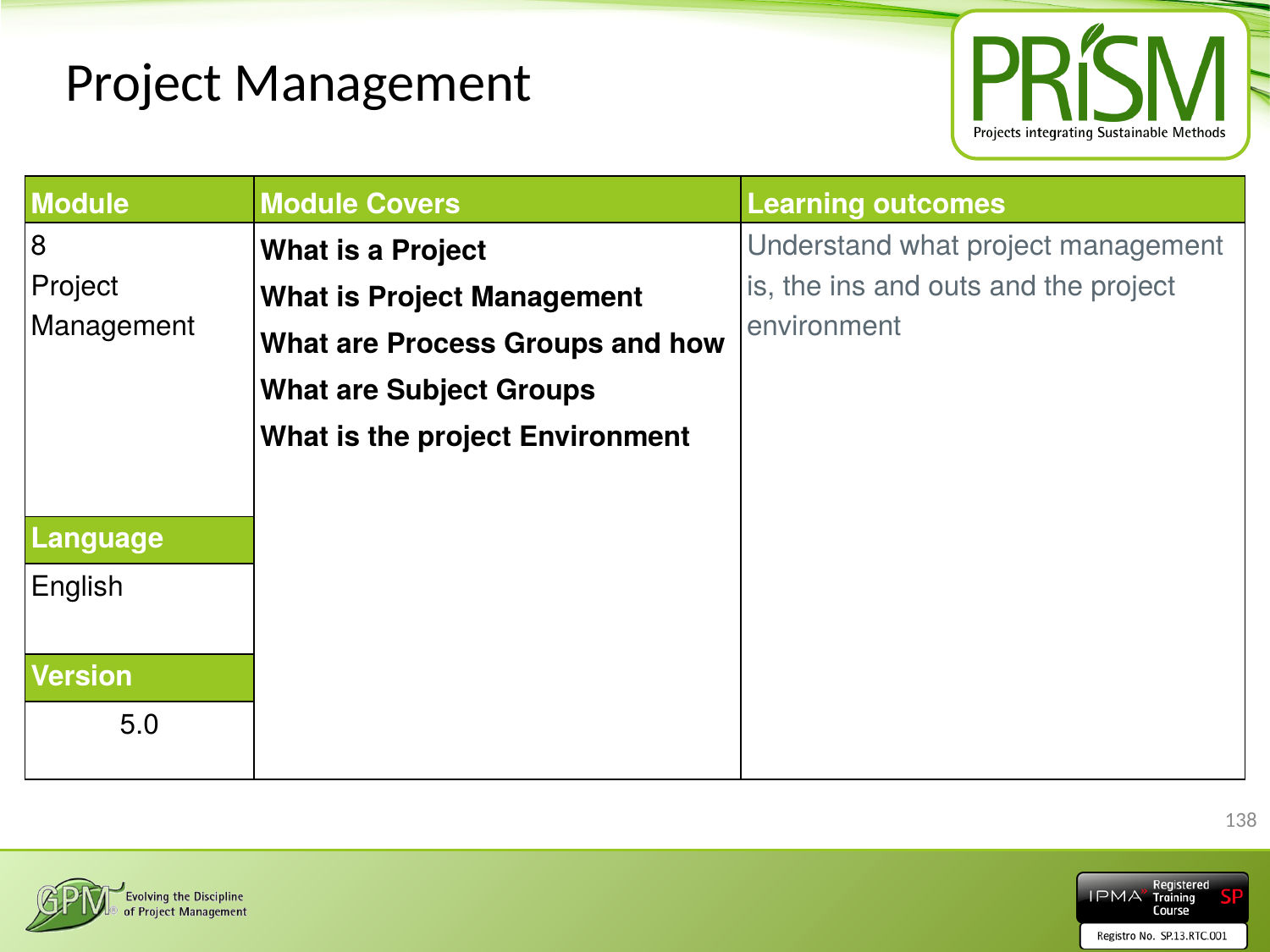

# Project Management
| Module | Module Covers | Learning outcomes |
| --- | --- | --- |
| 8 Project Management | What is a Project What is Project Management What are Process Groups and how What are Subject Groups What is the project Environment | Understand what project management is, the ins and outs and the project environment |
| Language |  |  |
| English |  |  |
| Version |  |  |
| 5.0 |  |  |
138